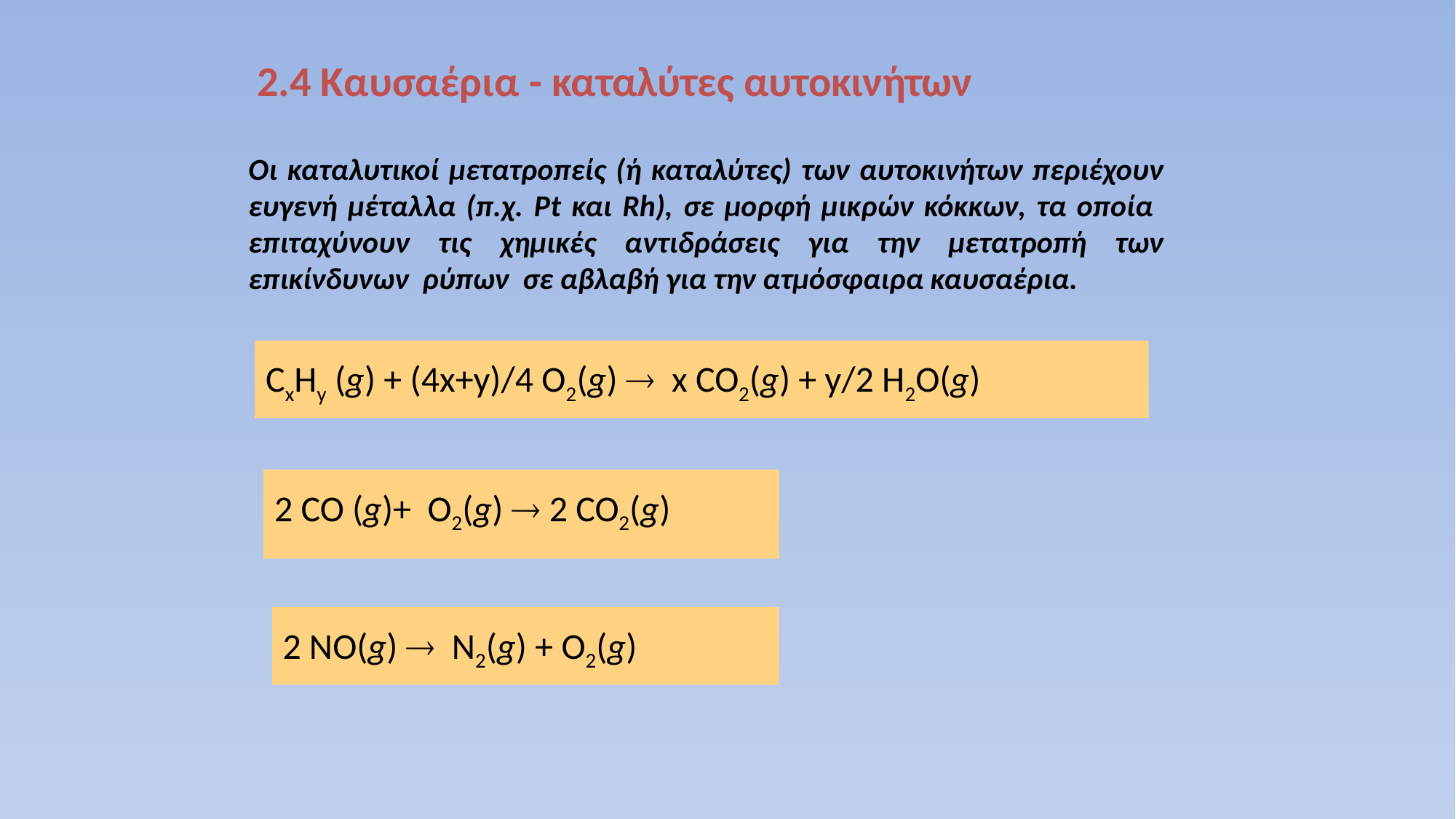

2.4 Καυσαέρια - καταλύτες αυτοκινήτων
Οι καταλυτικοί μετατροπείς (ή καταλύτες) των αυτοκινήτων περιέχουν ευγενή μέταλλα (π.χ. Pt και Rh), σε μορφή μικρών κόκκων, τα οποία  επιταχύνουν τις χημικές αντιδράσεις για την μετατροπή των επικίνδυνων  ρύπων  σε αβλαβή για την ατμόσφαιρα καυσαέρια.
CxHy (g) + (4x+y)/4 O2(g) →  x CO2(g) + y/2 H2O(g)

2 CO (g)+  O2(g) → 2 CO2(g)

2 ΝO(g) →  Ν2(g) + O2(g)